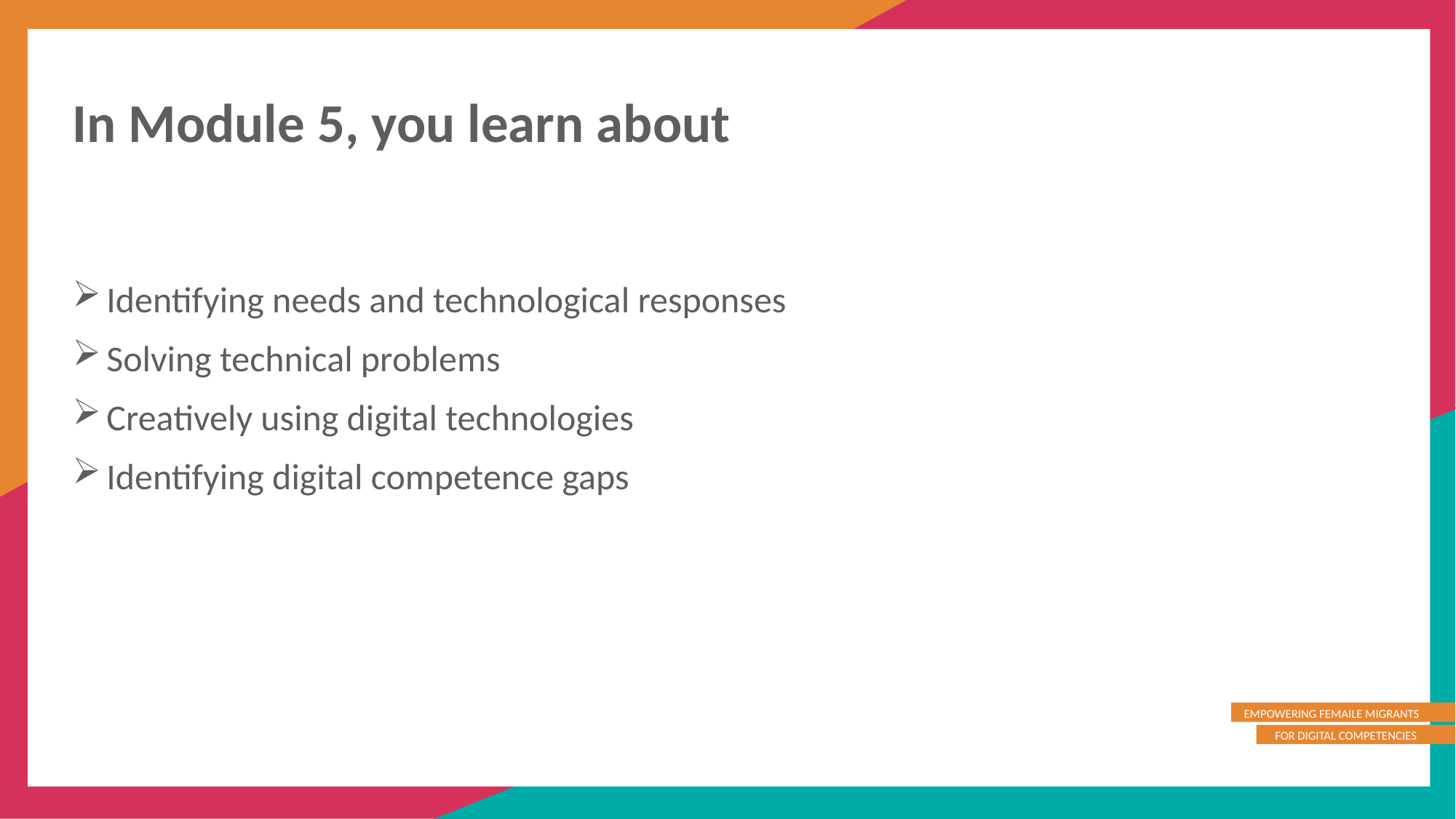

In Module 5, you learn about

Identifying needs and technological responses
Solving technical problems
Creatively using digital technologies
Identifying digital competence gaps